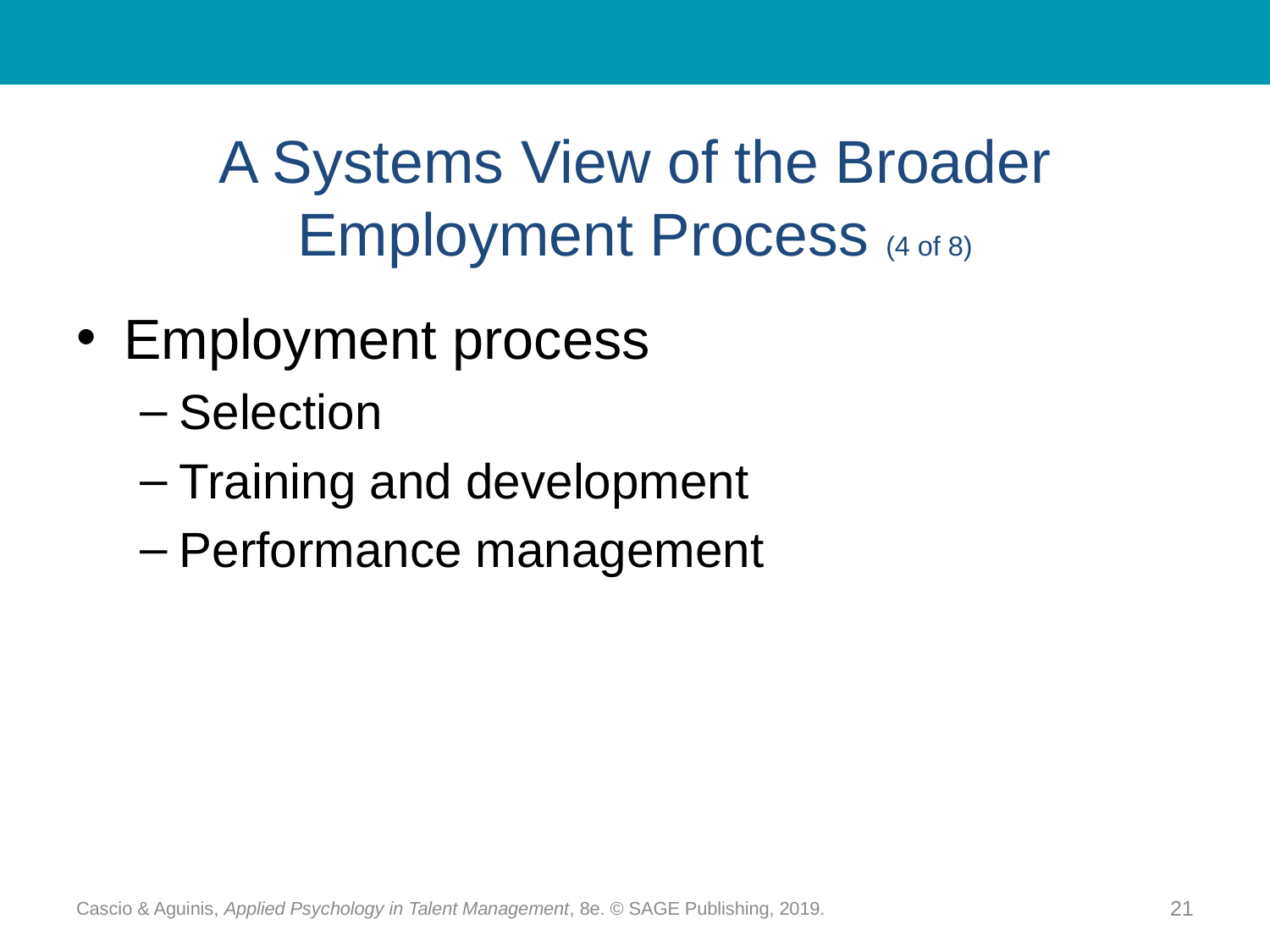

# A Systems View of the Broader Employment Process (4 of 8)
Employment process
Selection
Training and development
Performance management

Cascio & Aguinis, Applied Psychology in Talent Management, 8e. © SAGE Publishing, 2019.
21